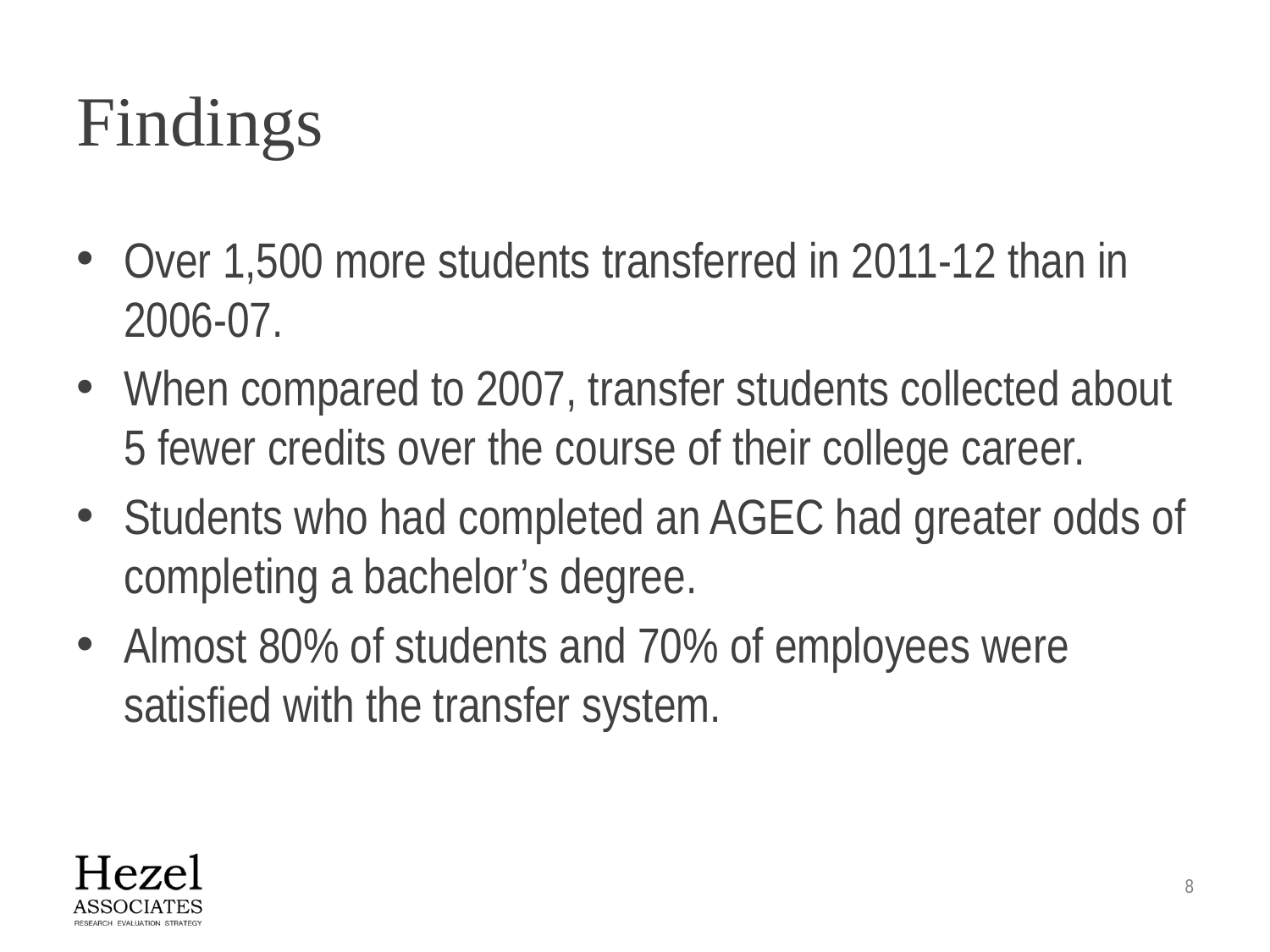

# Findings
Over 1,500 more students transferred in 2011-12 than in 2006-07.
When compared to 2007, transfer students collected about 5 fewer credits over the course of their college career.
Students who had completed an AGEC had greater odds of completing a bachelor’s degree.
Almost 80% of students and 70% of employees were satisfied with the transfer system.

8